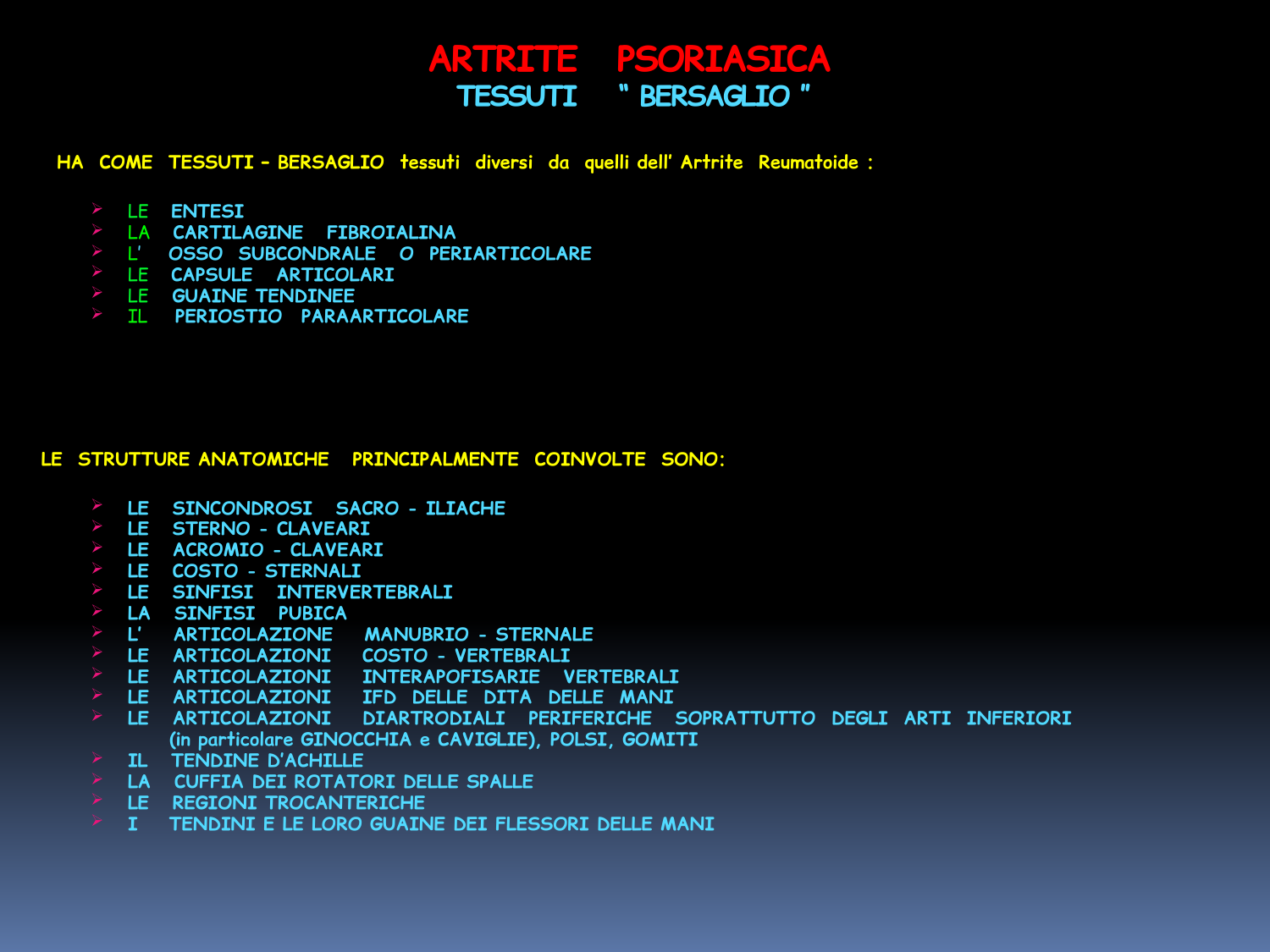

# ARTRITE   PSORIASICA TESSUTI    “ BERSAGLIO ”
  HA  COME  TESSUTI – BERSAGLIO  tessuti  diversi  da  quelli dell’ Artrite  Reumatoide :

LE    ENTESI
LA    CARTILAGINE   FIBROIALINA
L’     OSSO  SUBCONDRALE   O  PERIARTICOLARE
LE    CAPSULE   ARTICOLARI
LE   GUAINE TENDINEE
IL     PERIOSTIO   PARAARTICOLARE

LE  STRUTTURE ANATOMICHE   PRINCIPALMENTE  COINVOLTE  SONO:

LE   SINCONDROSI   SACRO - ILIACHE
LE   STERNO - CLAVEARI
LE   ACROMIO - CLAVEARI
LE   COSTO - STERNALI
LE   SINFISI   INTERVERTEBRALI
LA   SINFISI   PUBICA
L’    ARTICOLAZIONE    MANUBRIO - STERNALE
LE   ARTICOLAZIONI    COSTO - VERTEBRALI
LE   ARTICOLAZIONI    INTERAPOFISARIE   VERTEBRALI
LE   ARTICOLAZIONI    IFD  DELLE  DITA  DELLE  MANI
LE   ARTICOLAZIONI    DIARTRODIALI   PERIFERICHE   SOPRATTUTTO  DEGLI  ARTI  INFERIORI
          (in particolare GINOCCHIA e CAVIGLIE), POLSI, GOMITI
IL   TENDINE D’ACHILLE
LA   CUFFIA DEI ROTATORI DELLE SPALLE
LE   REGIONI TROCANTERICHE
I    TENDINI E LE LORO GUAINE DEI FLESSORI DELLE MANI